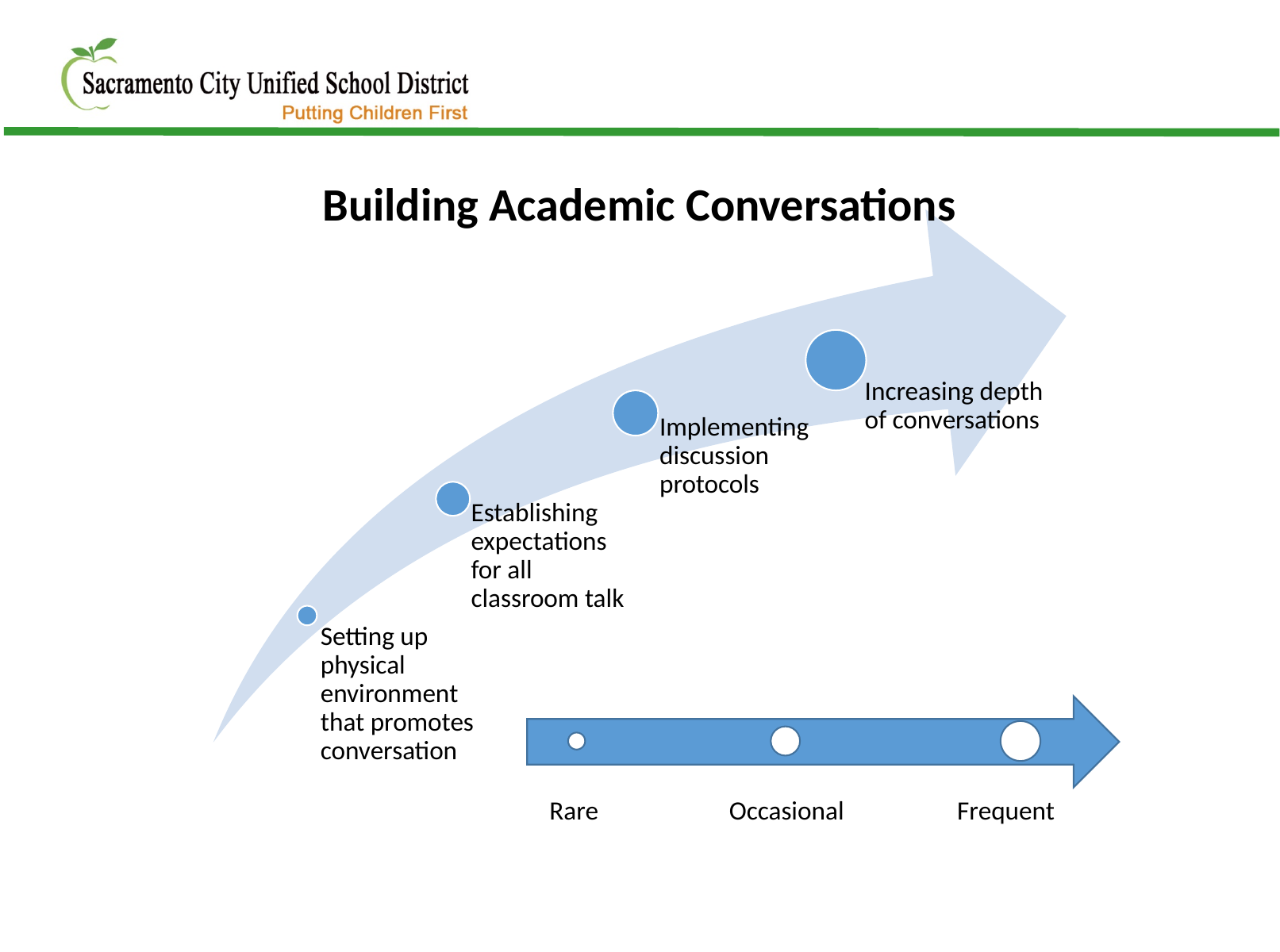

Building Academic Conversations
Setting up physical environment that promotes conversation
Establishing expectations for all classroom talk
Implementing discussion protocols
Increasing depth of conversations

Rare                      Occasional                   Frequent